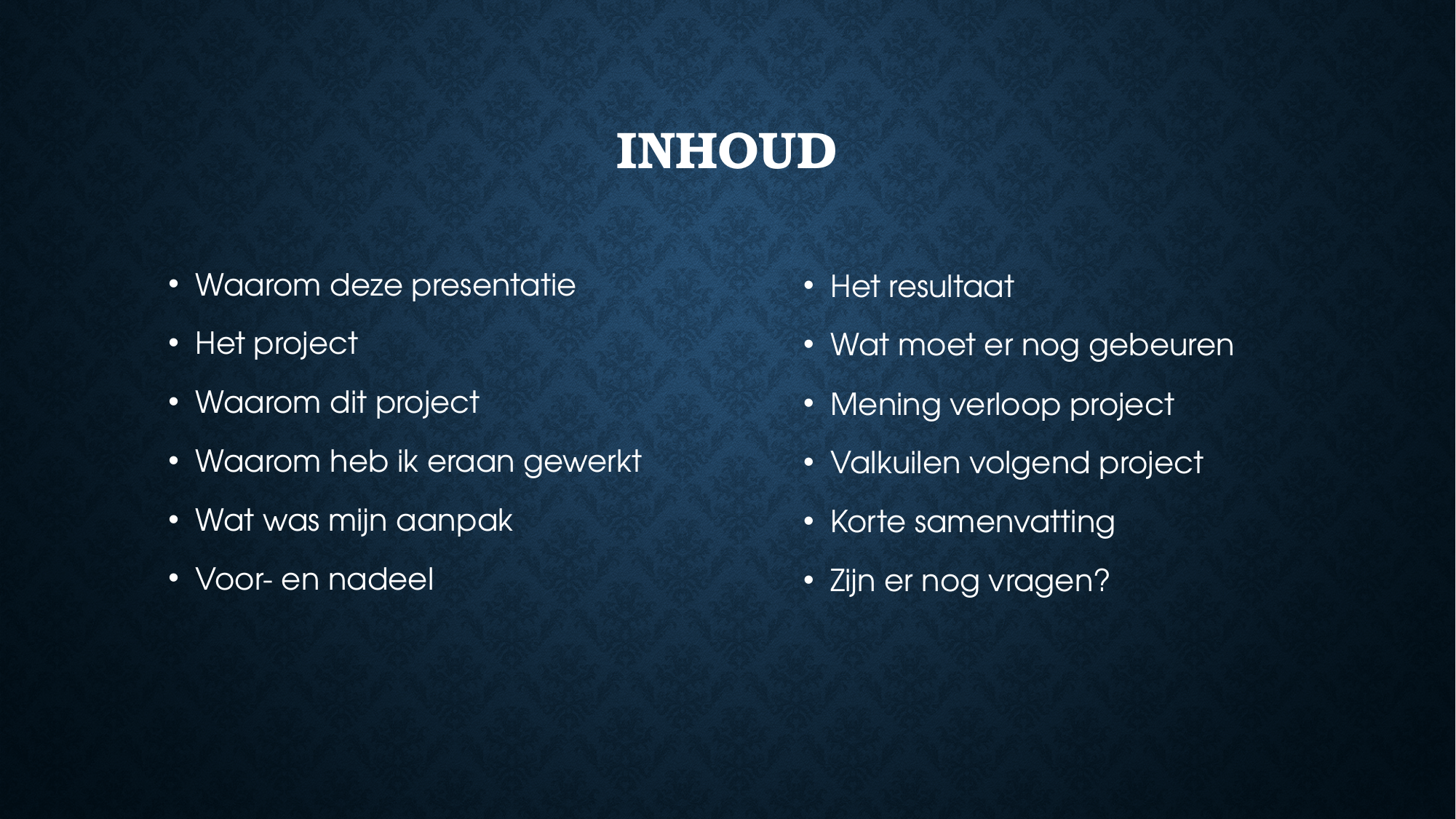

# inhoud
Waarom deze presentatie
Het project
Waarom dit project
Waarom heb ik eraan gewerkt
Wat was mijn aanpak
Voor- en nadeel

Het resultaat
Wat moet er nog gebeuren
Mening verloop project
Valkuilen volgend project
Korte samenvatting
Zijn er nog vragen?